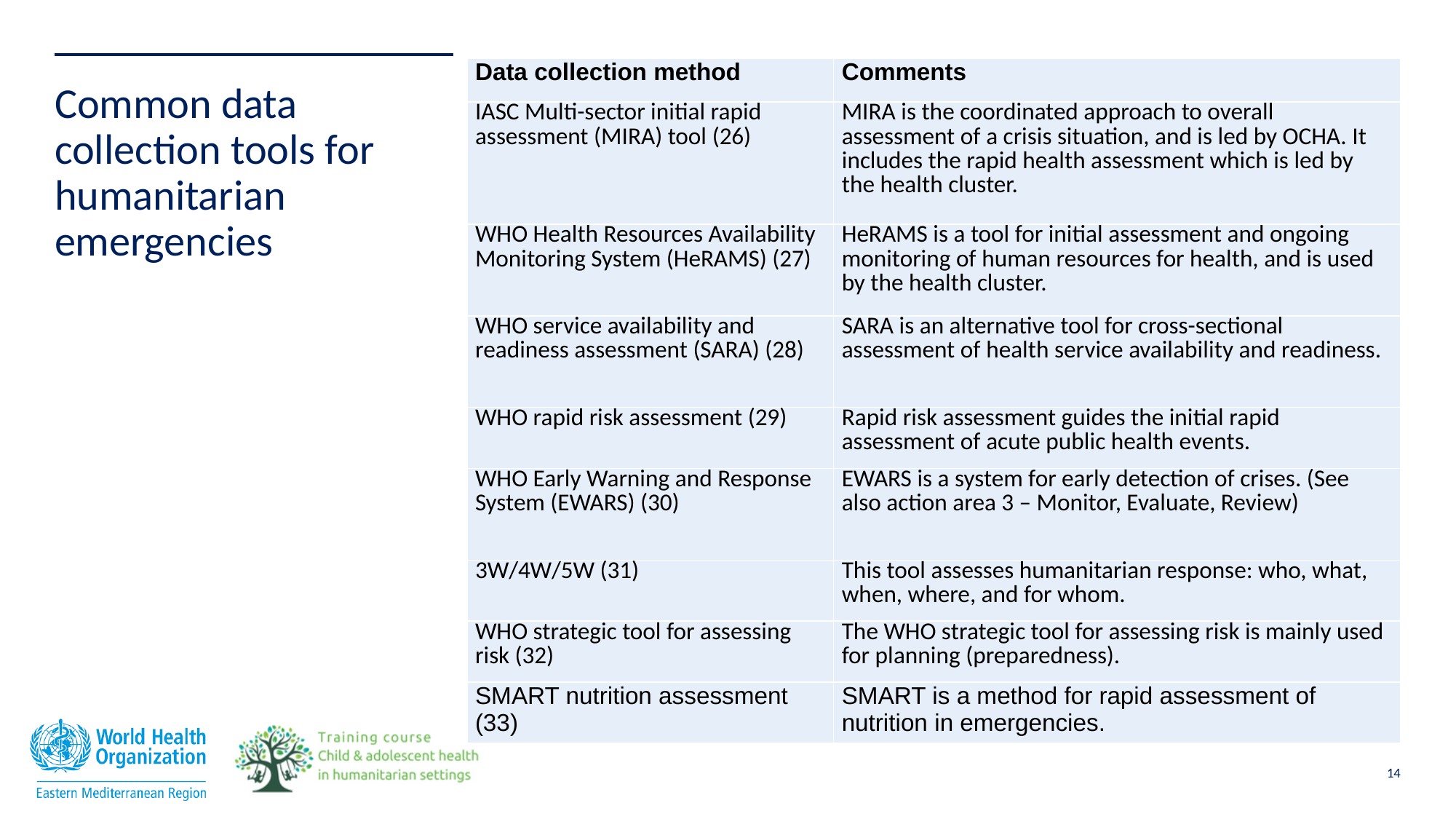

| Data collection method | Comments |
| --- | --- |
| IASC Multi-sector initial rapid assessment (MIRA) tool (26) | MIRA is the coordinated approach to overall assessment of a crisis situation, and is led by OCHA. It includes the rapid health assessment which is led by the health cluster. |
| WHO Health Resources Availability Monitoring System (HeRAMS) (27) | HeRAMS is a tool for initial assessment and ongoing monitoring of human resources for health, and is used by the health cluster. |
| WHO service availability and readiness assessment (SARA) (28) | SARA is an alternative tool for cross-sectional assessment of health service availability and readiness. |
| WHO rapid risk assessment (29) | Rapid risk assessment guides the initial rapid assessment of acute public health events. |
| WHO Early Warning and Response System (EWARS) (30) | EWARS is a system for early detection of crises. (See also action area 3 – Monitor, Evaluate, Review) |
| 3W/4W/5W (31) | This tool assesses humanitarian response: who, what, when, where, and for whom. |
| WHO strategic tool for assessing risk (32) | The WHO strategic tool for assessing risk is mainly used for planning (preparedness). |
| SMART nutrition assessment (33) | SMART is a method for rapid assessment of nutrition in emergencies. |
# Common data collection tools for humanitarian emergencies
14